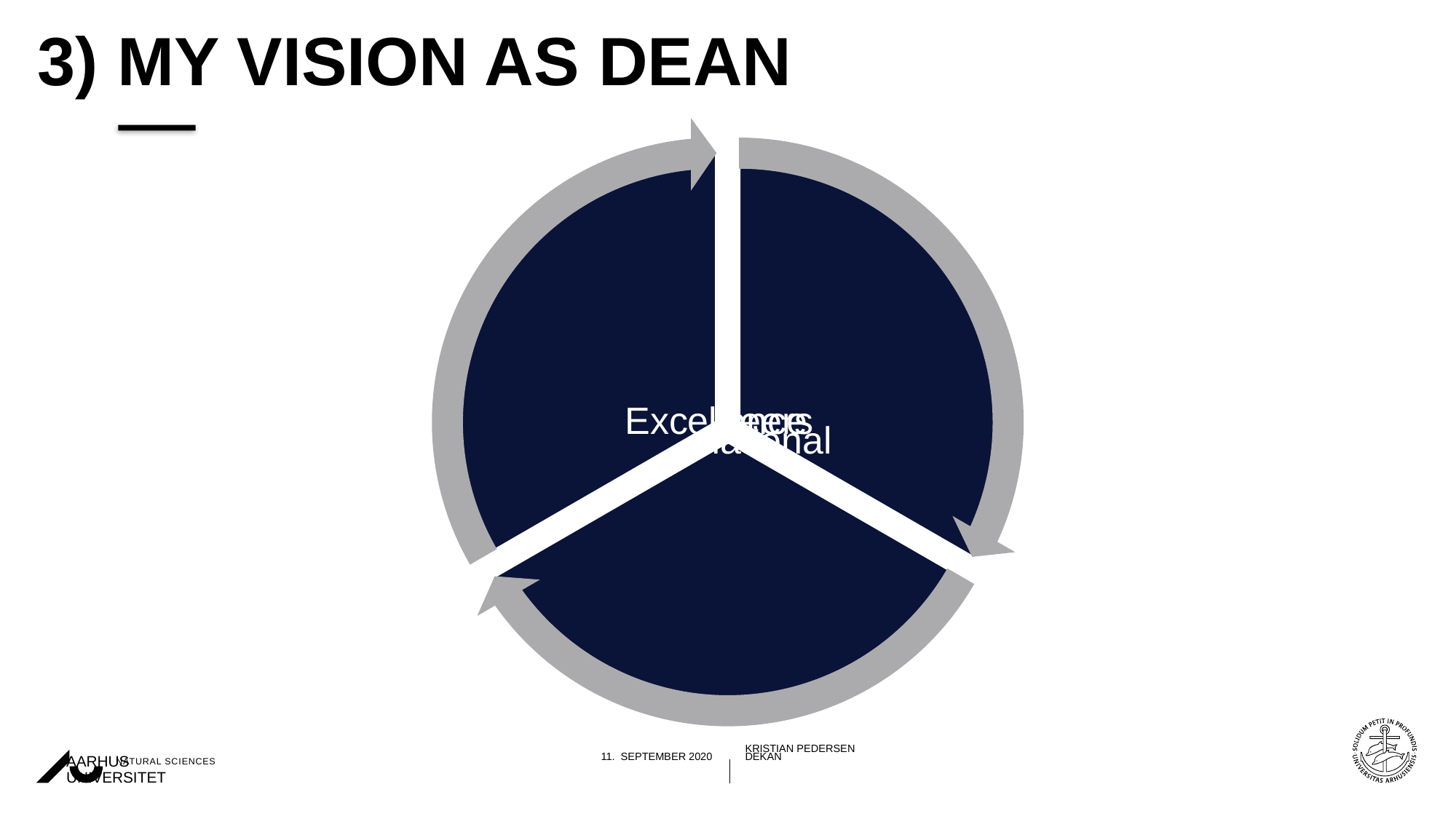

# 3) My vision as dean
Pioneers
International
Excellence
28-10-202016-04-2018